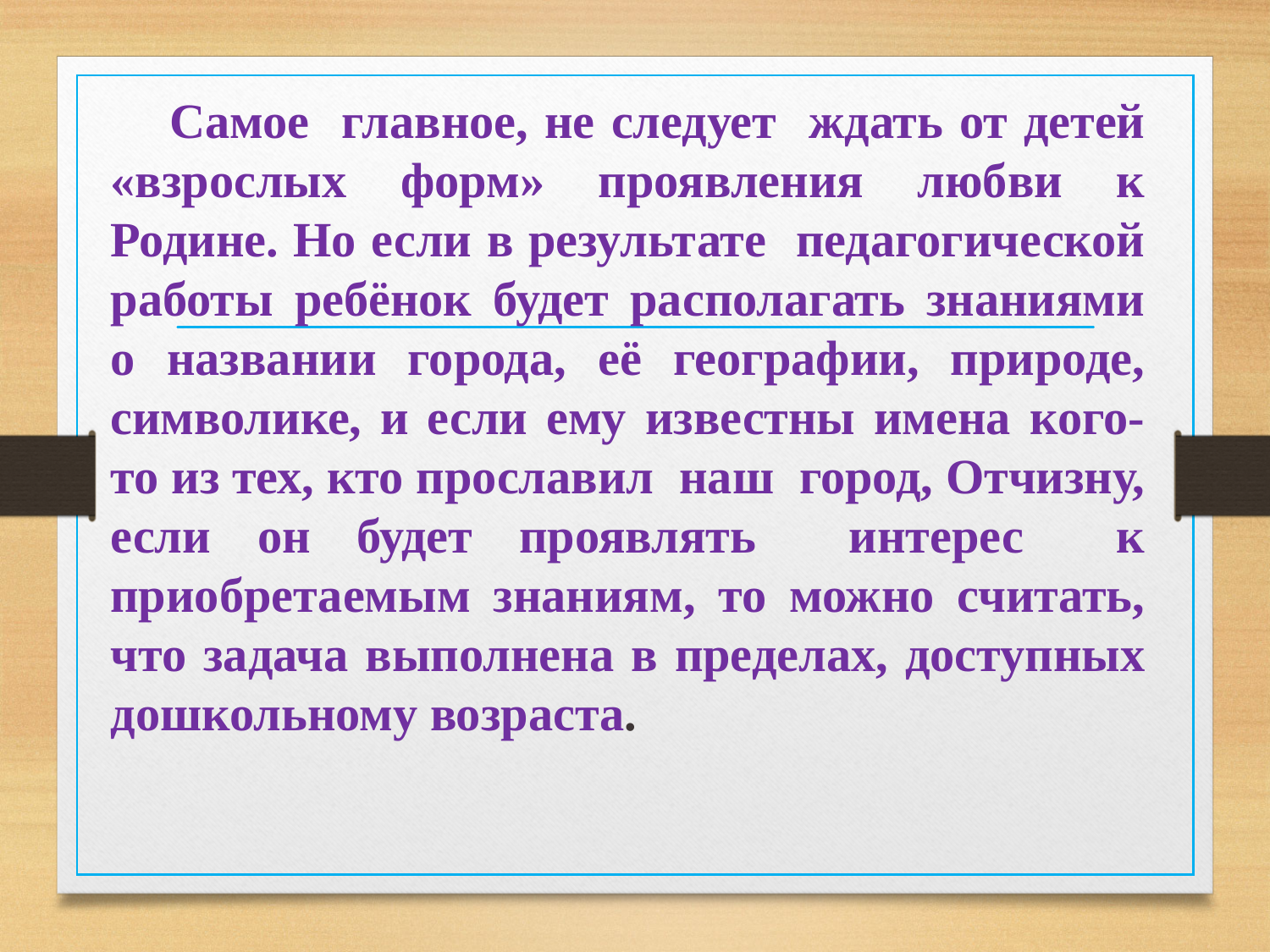

Самое  главное, не следует  ждать от детей «взрослых форм» проявления любви к Родине. Но если в результате  педагогической работы ребёнок будет располагать знаниями о названии города, её географии, природе, символике, и если ему известны имена кого-то из тех, кто прославил  наш  город, Отчизну, если он будет проявлять  интерес  к приобретаемым знаниям, то можно считать, что задача выполнена в пределах, доступных дошкольному возраста.